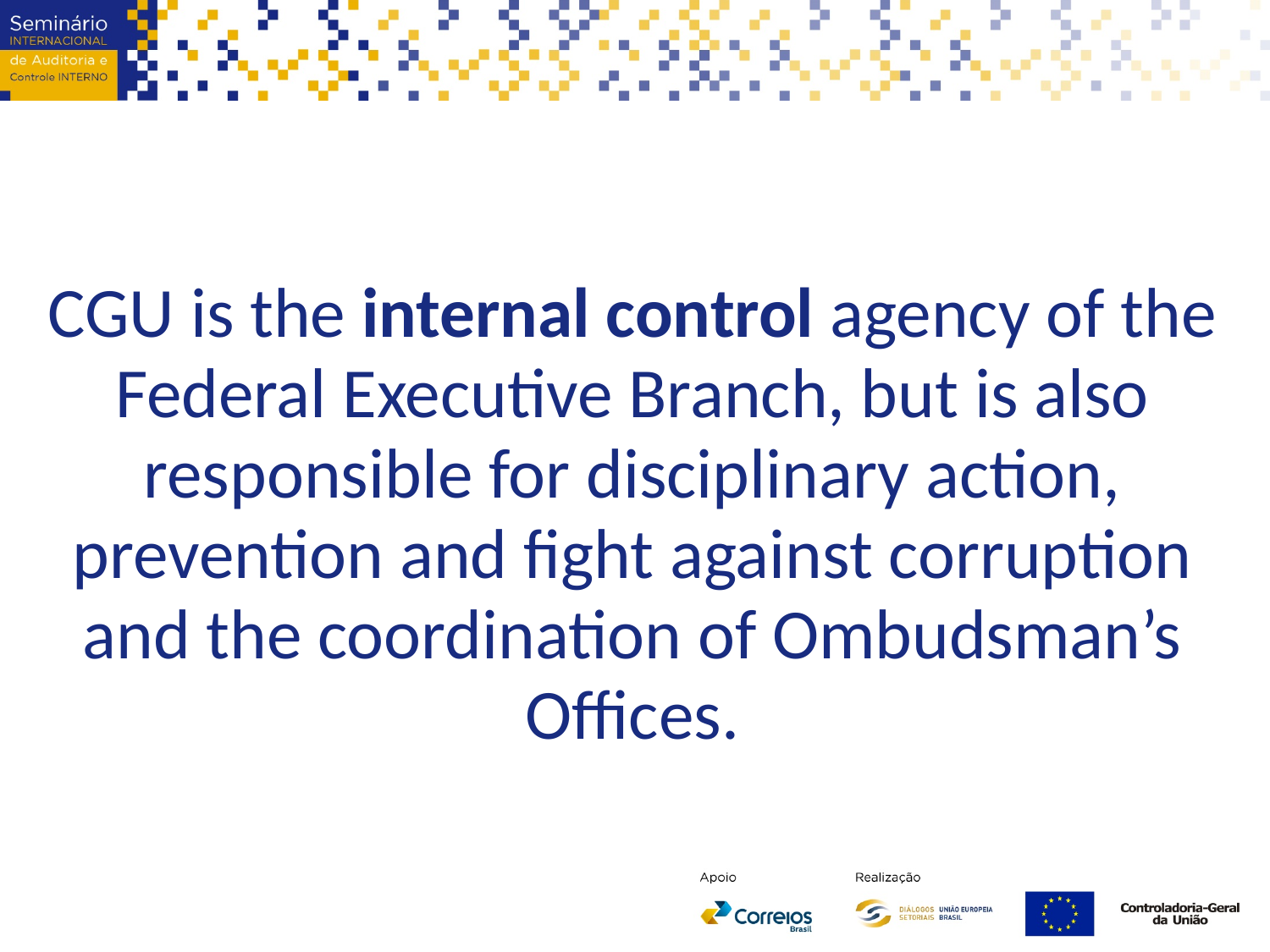

CGU is the internal control agency of the Federal Executive Branch, but is also responsible for disciplinary action, prevention and fight against corruption and the coordination of Ombudsman’s Offices.